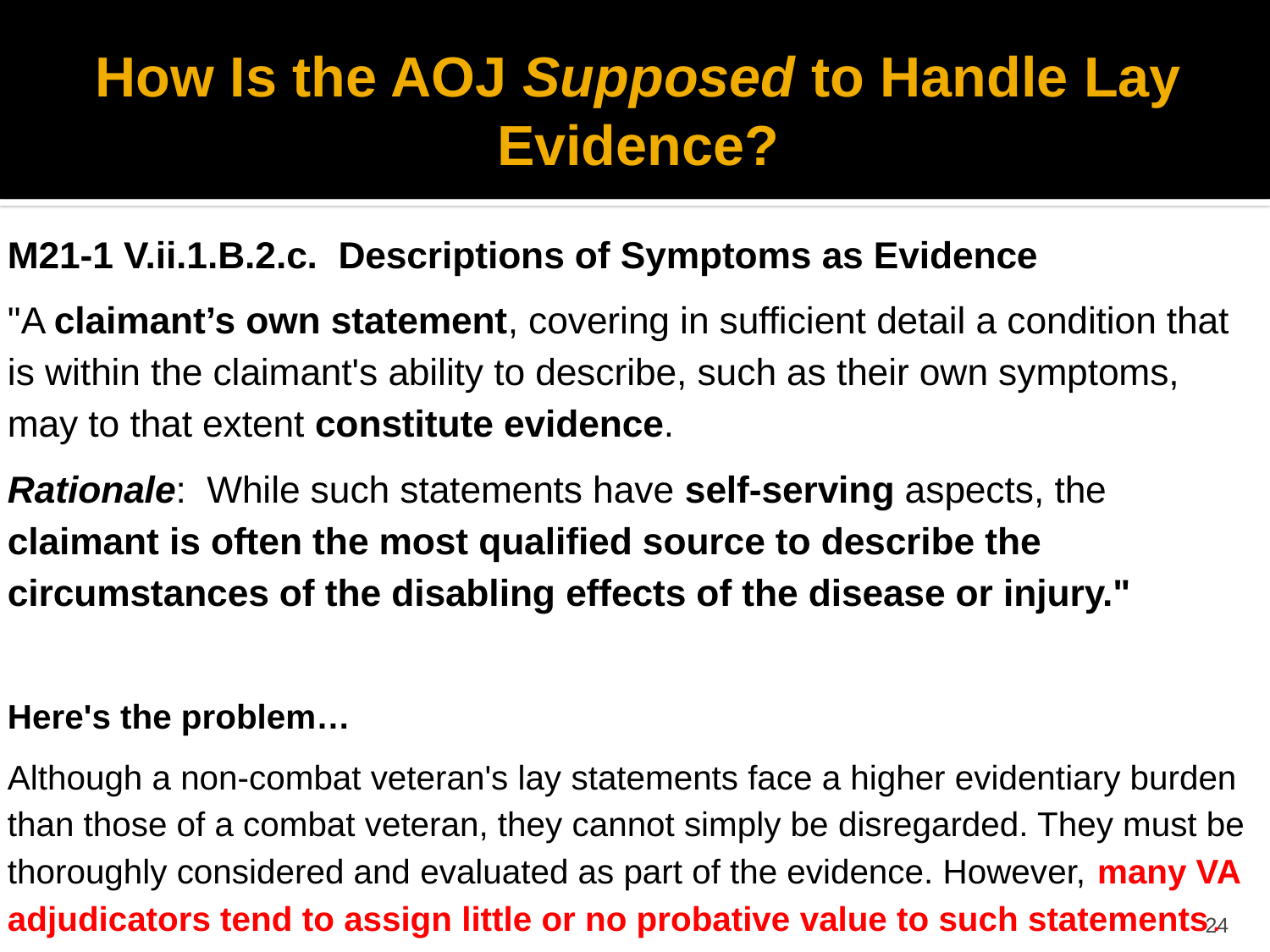

# How Is the AOJ Supposed to Handle Lay Evidence?
M21-1 V.ii.1.B.2.c.  Descriptions of Symptoms as Evidence
"A claimant’s own statement, covering in sufficient detail a condition that is within the claimant's ability to describe, such as their own symptoms, may to that extent constitute evidence.
Rationale:  While such statements have self-serving aspects, the claimant is often the most qualified source to describe the circumstances of the disabling effects of the disease or injury."

Here's the problem…
Although a non-combat veteran's lay statements face a higher evidentiary burden than those of a combat veteran, they cannot simply be disregarded. They must be thoroughly considered and evaluated as part of the evidence. However, many VA adjudicators tend to assign little or no probative value to such statements.

24